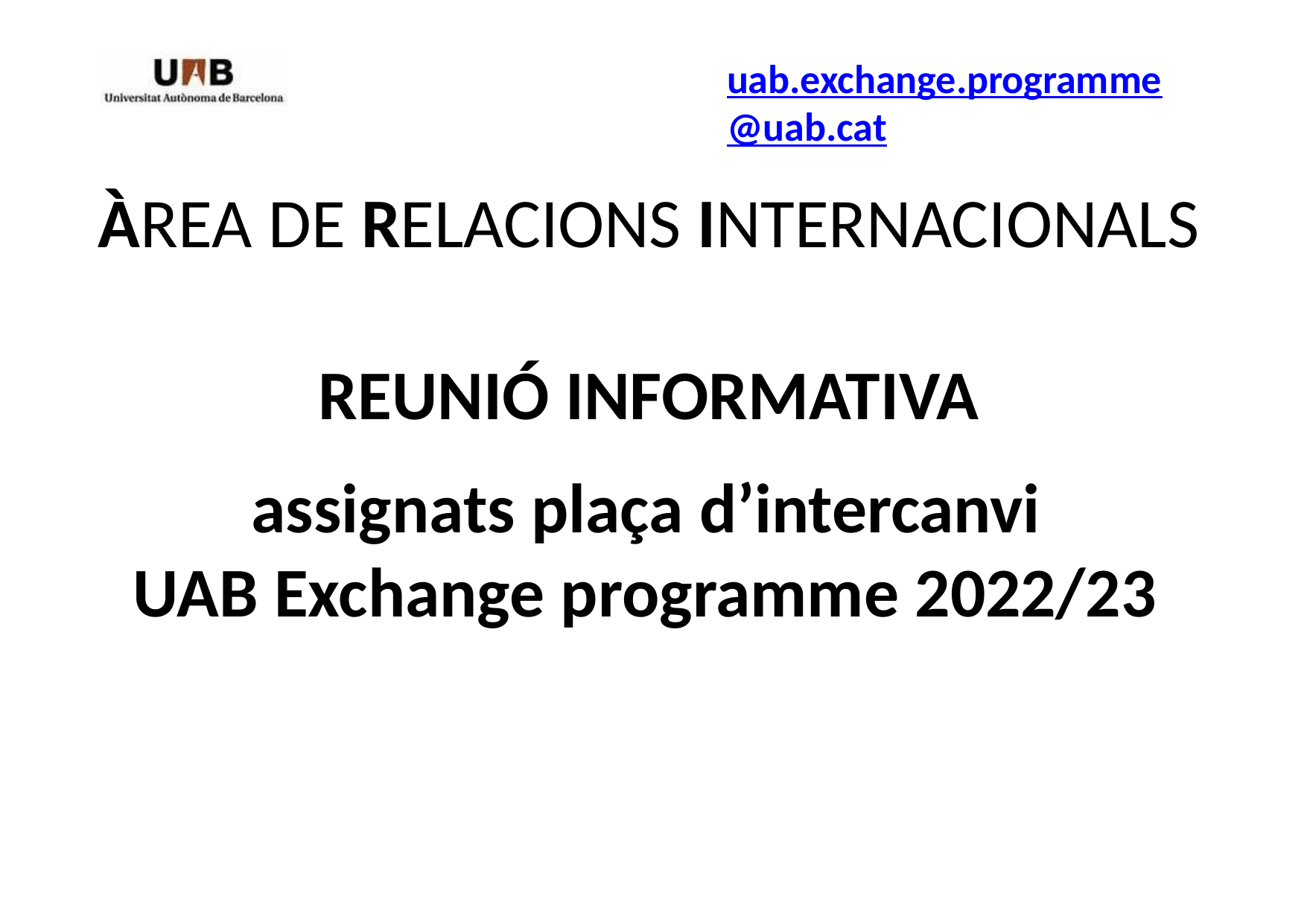

# uab.exchange.programme@uab.cat
ÀREA	DE RELACIONS INTERNACIONALS

REUNIÓ INFORMATIVA
assignats plaça d’intercanvi  UAB Exchange programme 2022/23